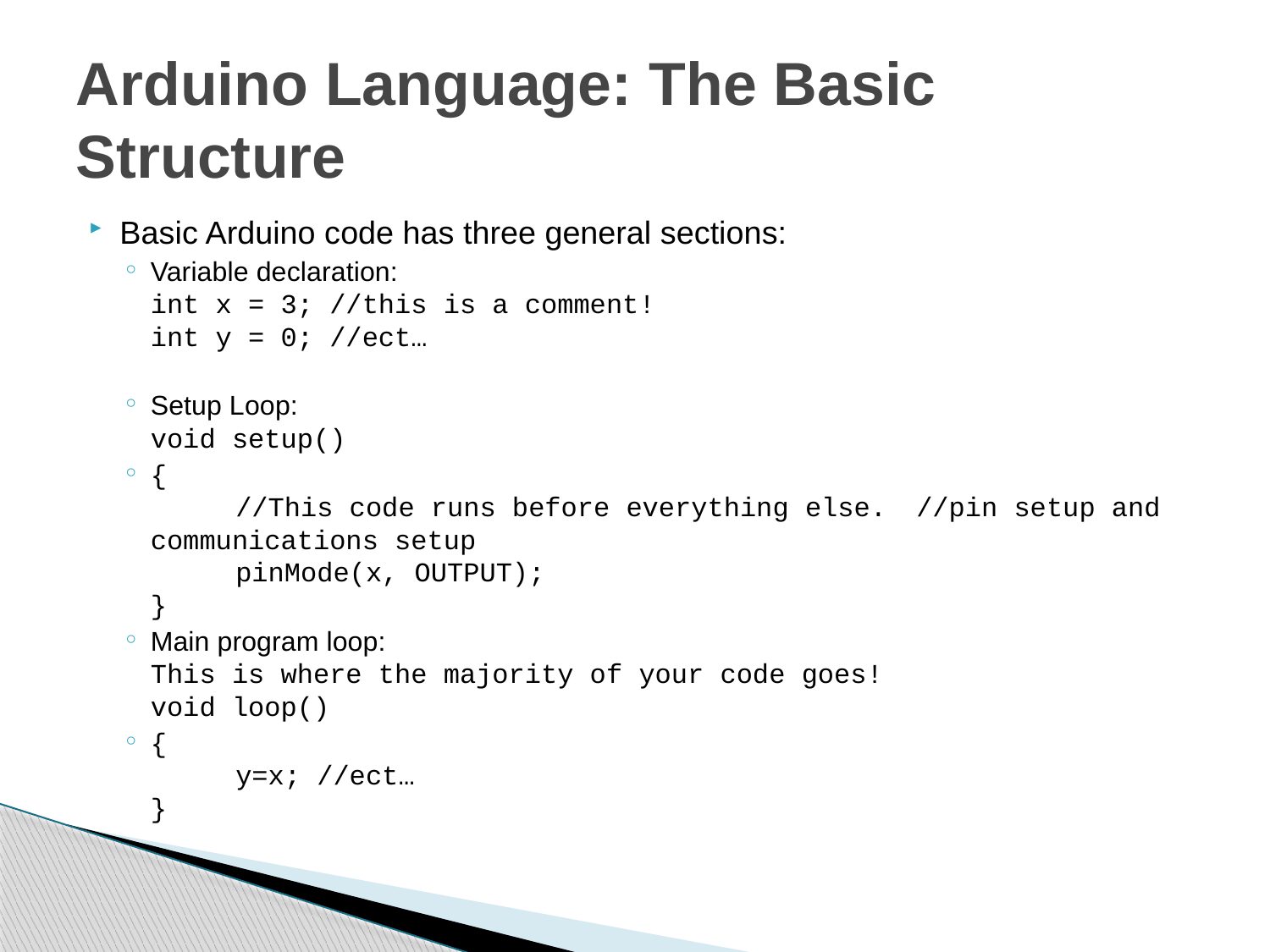

# Arduino Language: The Basic Structure
Basic Arduino code has three general sections:
Variable declaration:
int x = 3; //this is a comment!
int y = 0; //ect…
Setup Loop:
void setup()
{
	//This code runs before everything else. 		//pin setup and communications setup
	pinMode(x, OUTPUT);
}
Main program loop:
This is where the majority of your code goes!
void loop()
{
	y=x; //ect…
}